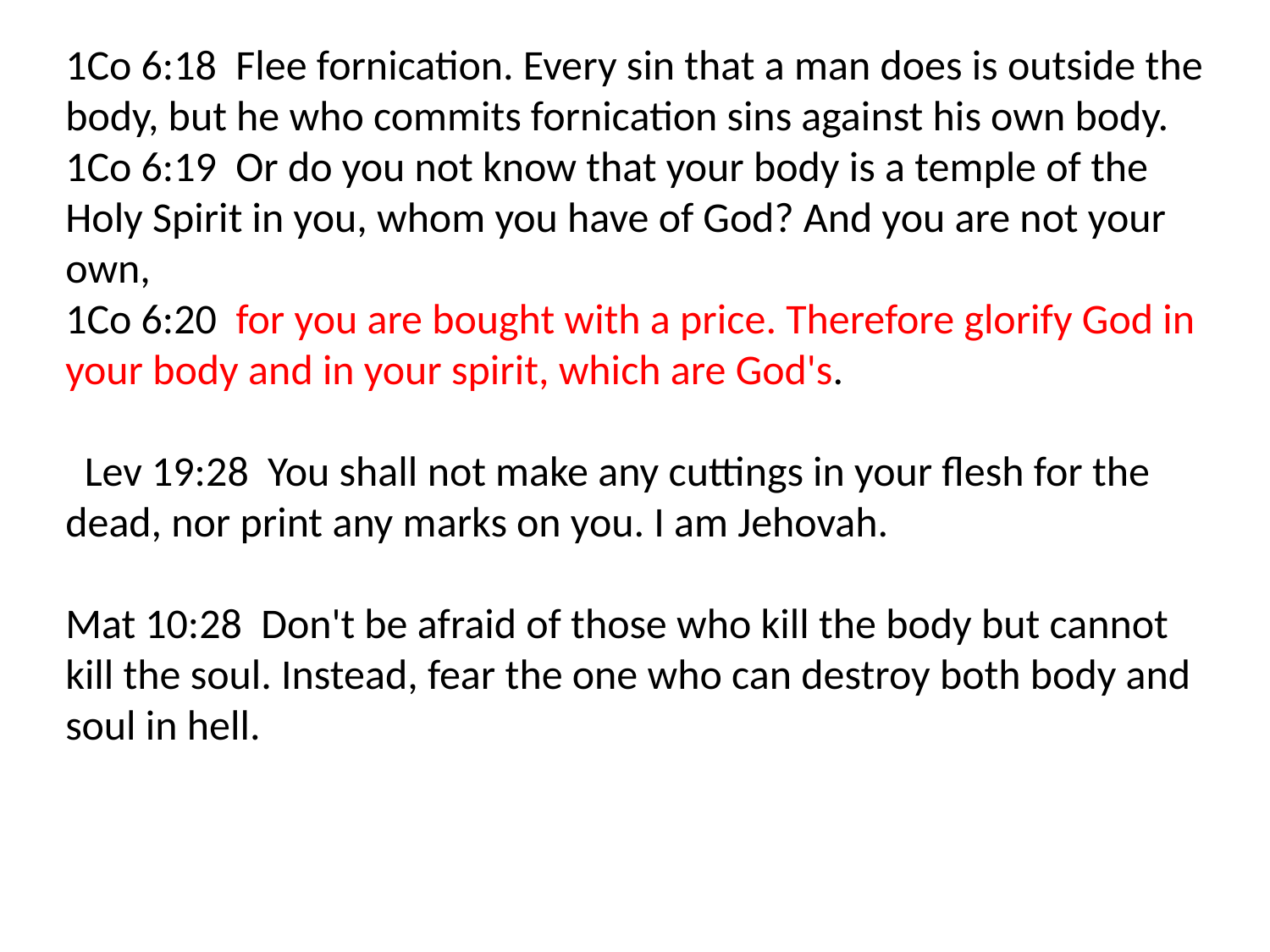

1Co 6:18  Flee fornication. Every sin that a man does is outside the body, but he who commits fornication sins against his own body.
1Co 6:19  Or do you not know that your body is a temple of the Holy Spirit in you, whom you have of God? And you are not your own,
1Co 6:20  for you are bought with a price. Therefore glorify God in your body and in your spirit, which are God's.

  Lev 19:28  You shall not make any cuttings in your flesh for the dead, nor print any marks on you. I am Jehovah.

Mat 10:28  Don't be afraid of those who kill the body but cannot kill the soul. Instead, fear the one who can destroy both body and soul in hell.